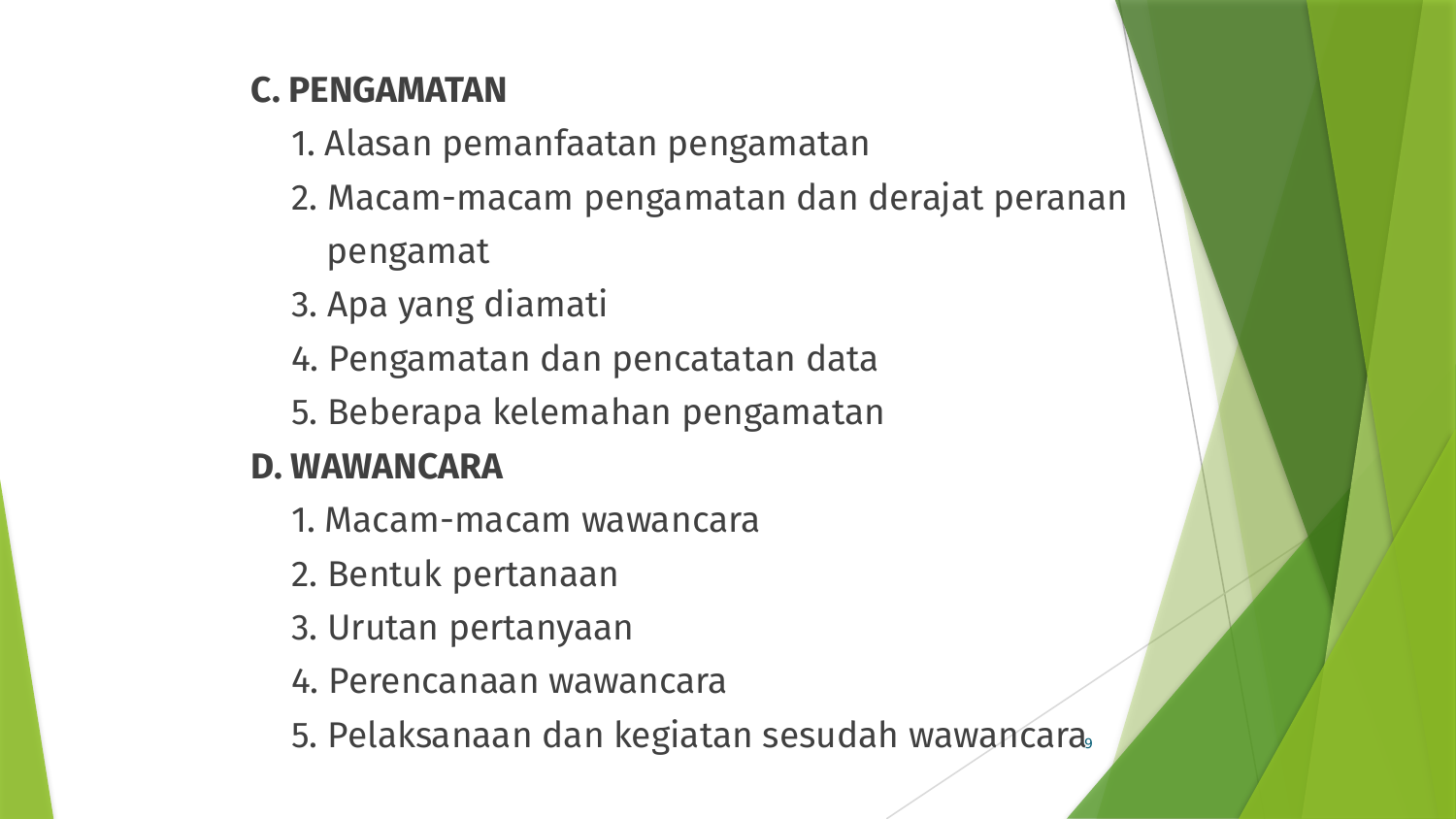

C. PENGAMATAN
	1. Alasan pemanfaatan pengamatan
	2. Macam-macam pengamatan dan derajat peranan
        pengamat
	3. Apa yang diamati
	4. Pengamatan dan pencatatan data
	5. Beberapa kelemahan pengamatan
D. WAWANCARA
	1. Macam-macam wawancara
	2. Bentuk pertanaan
	3. Urutan pertanyaan
	4. Perencanaan wawancara
	5. Pelaksanaan dan kegiatan sesudah wawancara
9